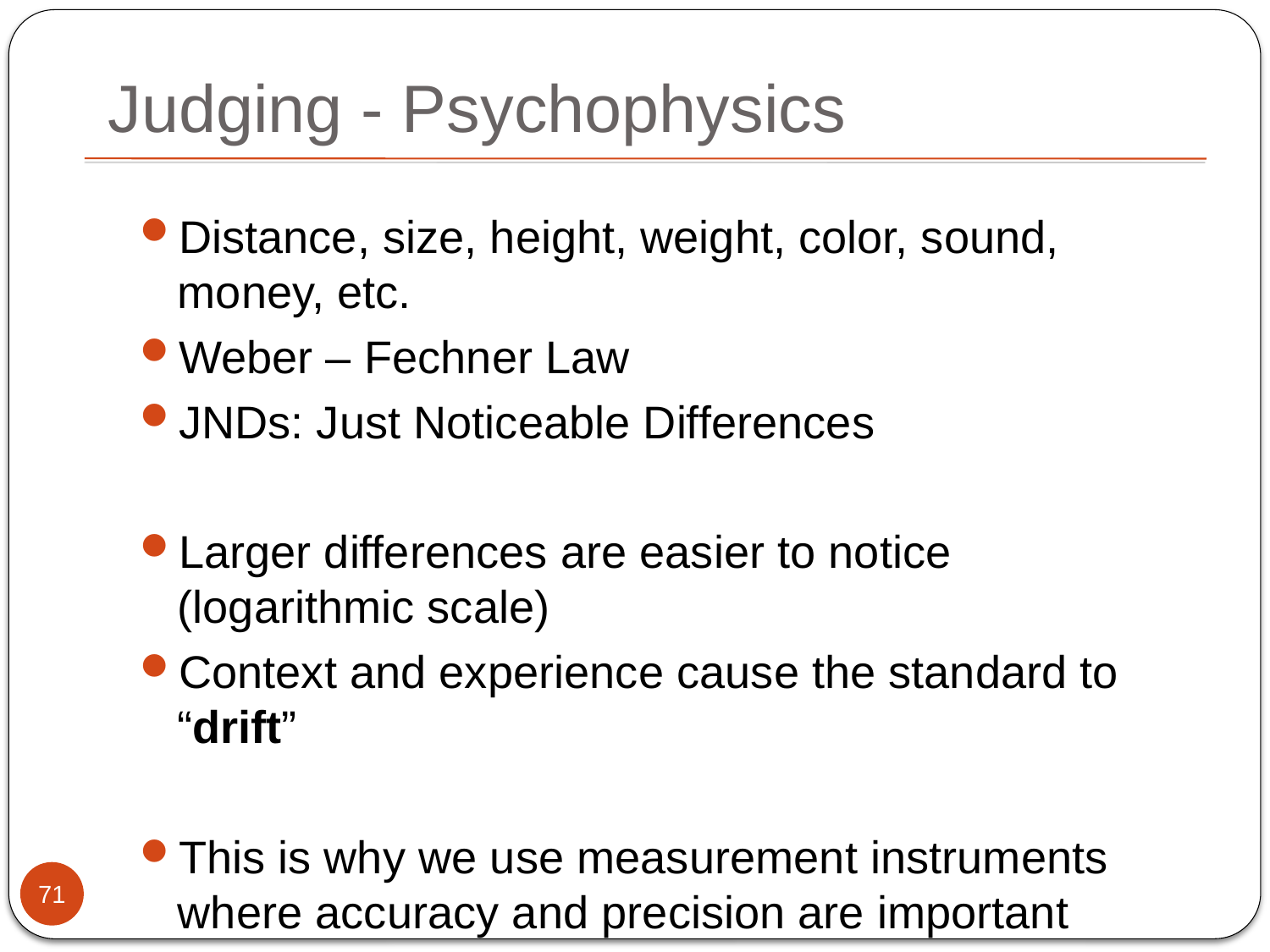

# Judging - Psychophysics
Distance, size, height, weight, color, sound, money, etc.
Weber – Fechner Law
JNDs: Just Noticeable Differences

Larger differences are easier to notice (logarithmic scale)
Context and experience cause the standard to “drift”

This is why we use measurement instruments where accuracy and precision are important
71